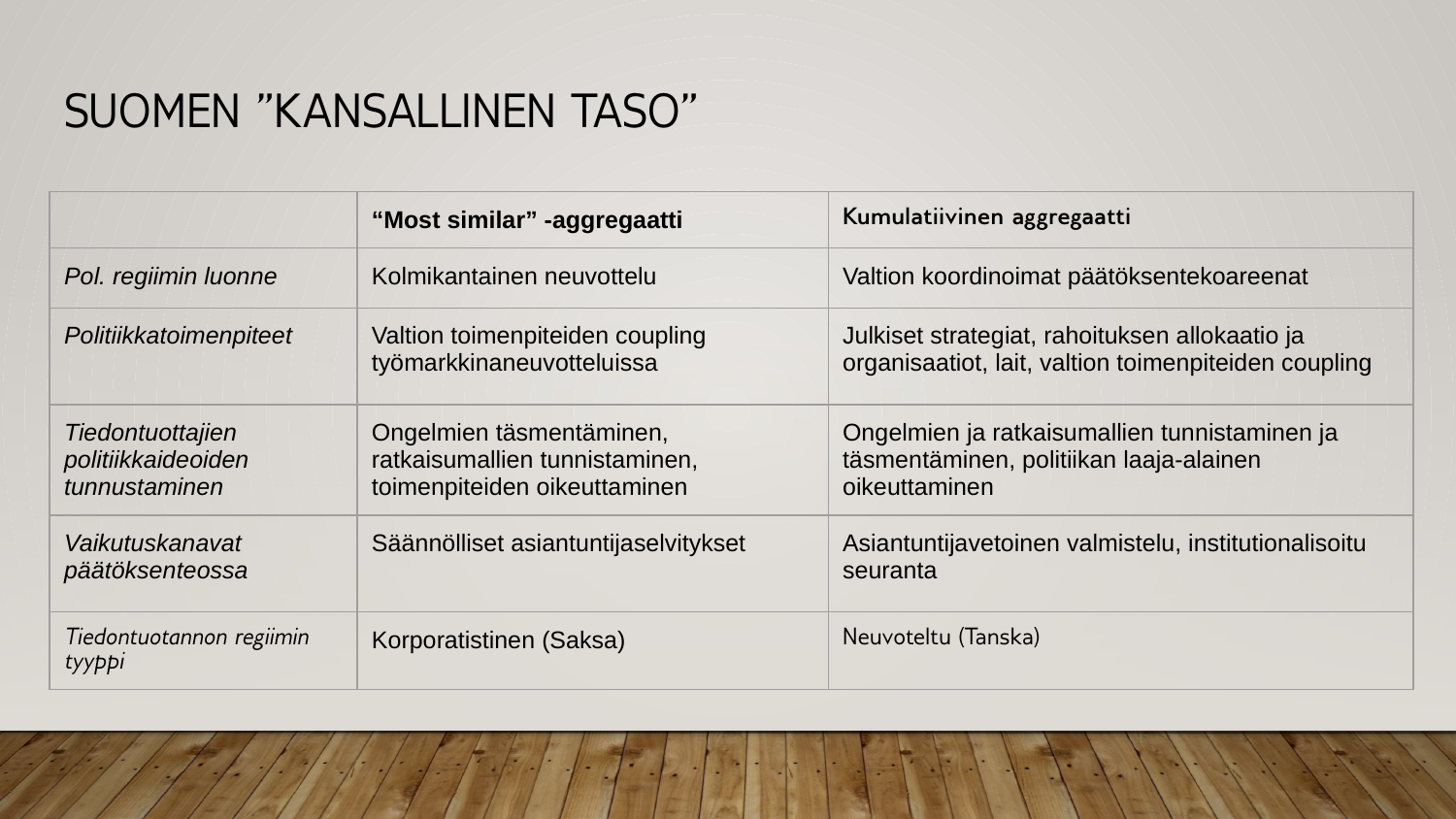

# Suomen ”kansallinen taso”
|  | “Most similar” -aggregaatti | Kumulatiivinen aggregaatti |
| --- | --- | --- |
| Pol. regiimin luonne | Kolmikantainen neuvottelu | Valtion koordinoimat päätöksentekoareenat |
| Politiikkatoimenpiteet | Valtion toimenpiteiden coupling työmarkkinaneuvotteluissa | Julkiset strategiat, rahoituksen allokaatio ja organisaatiot, lait, valtion toimenpiteiden coupling |
| Tiedontuottajien politiikkaideoiden tunnustaminen | Ongelmien täsmentäminen, ratkaisumallien tunnistaminen, toimenpiteiden oikeuttaminen | Ongelmien ja ratkaisumallien tunnistaminen ja täsmentäminen, politiikan laaja-alainen oikeuttaminen |
| Vaikutuskanavat päätöksenteossa | Säännölliset asiantuntijaselvitykset | Asiantuntijavetoinen valmistelu, institutionalisoitu seuranta |
| Tiedontuotannon regiimin tyyppi | Korporatistinen (Saksa) | Neuvoteltu (Tanska) |